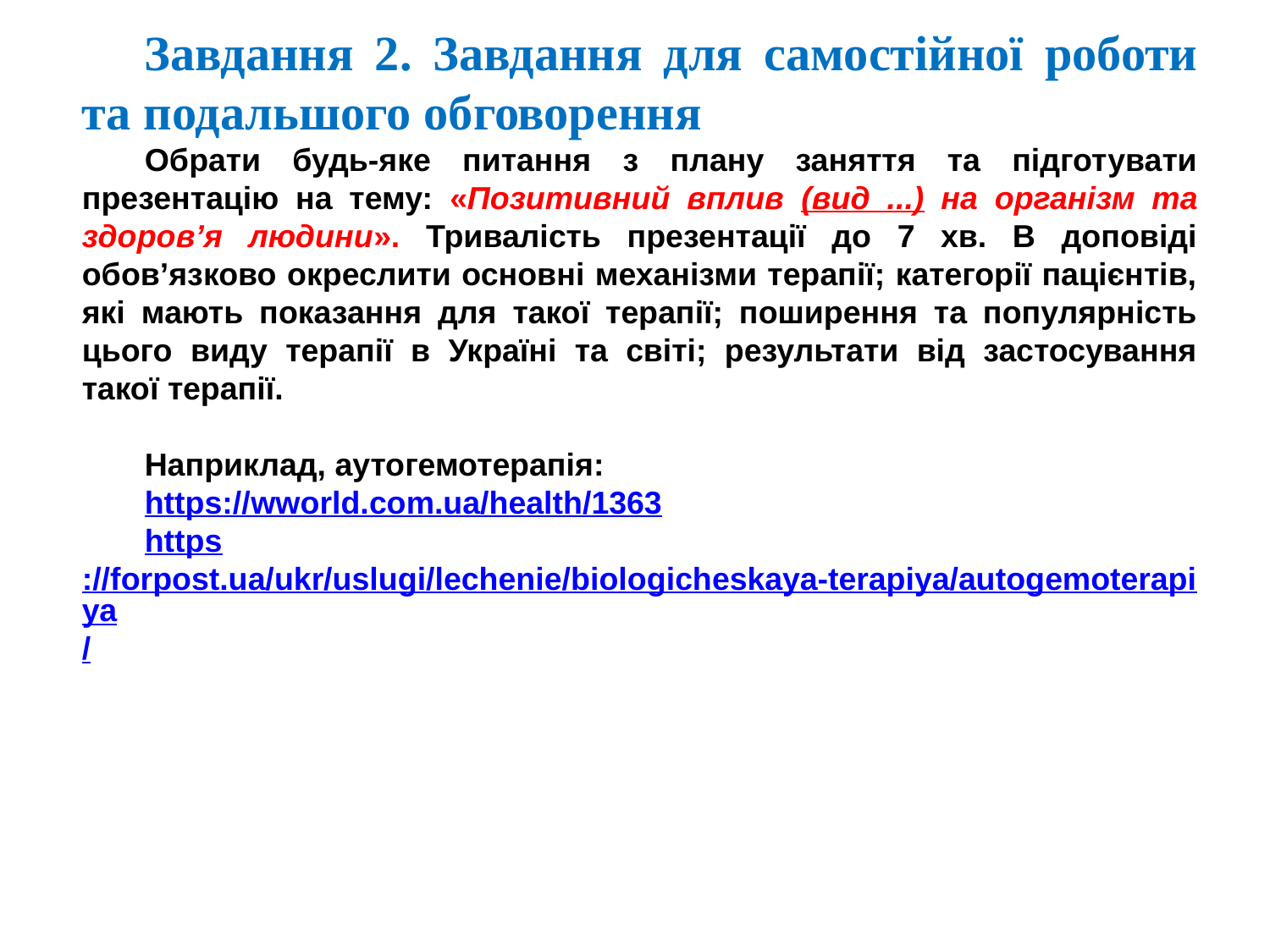

Завдання 2. Завдання для самостійної роботи та подальшого обговорення
Обрати будь-яке питання з плану заняття та підготувати презентацію на тему: «Позитивний вплив (вид ...) на організм та здоров’я людини». Тривалість презентації до 7 хв. В доповіді обов’язково окреслити основні механізми терапії; категорії пацієнтів, які мають показання для такої терапії; поширення та популярність цього виду терапії в Україні та світі; результати від застосування такої терапії.

Наприклад, аутогемотерапія:
https://wworld.com.ua/health/1363
https://forpost.ua/ukr/uslugi/lechenie/biologicheskaya-terapiya/autogemoterapiya/